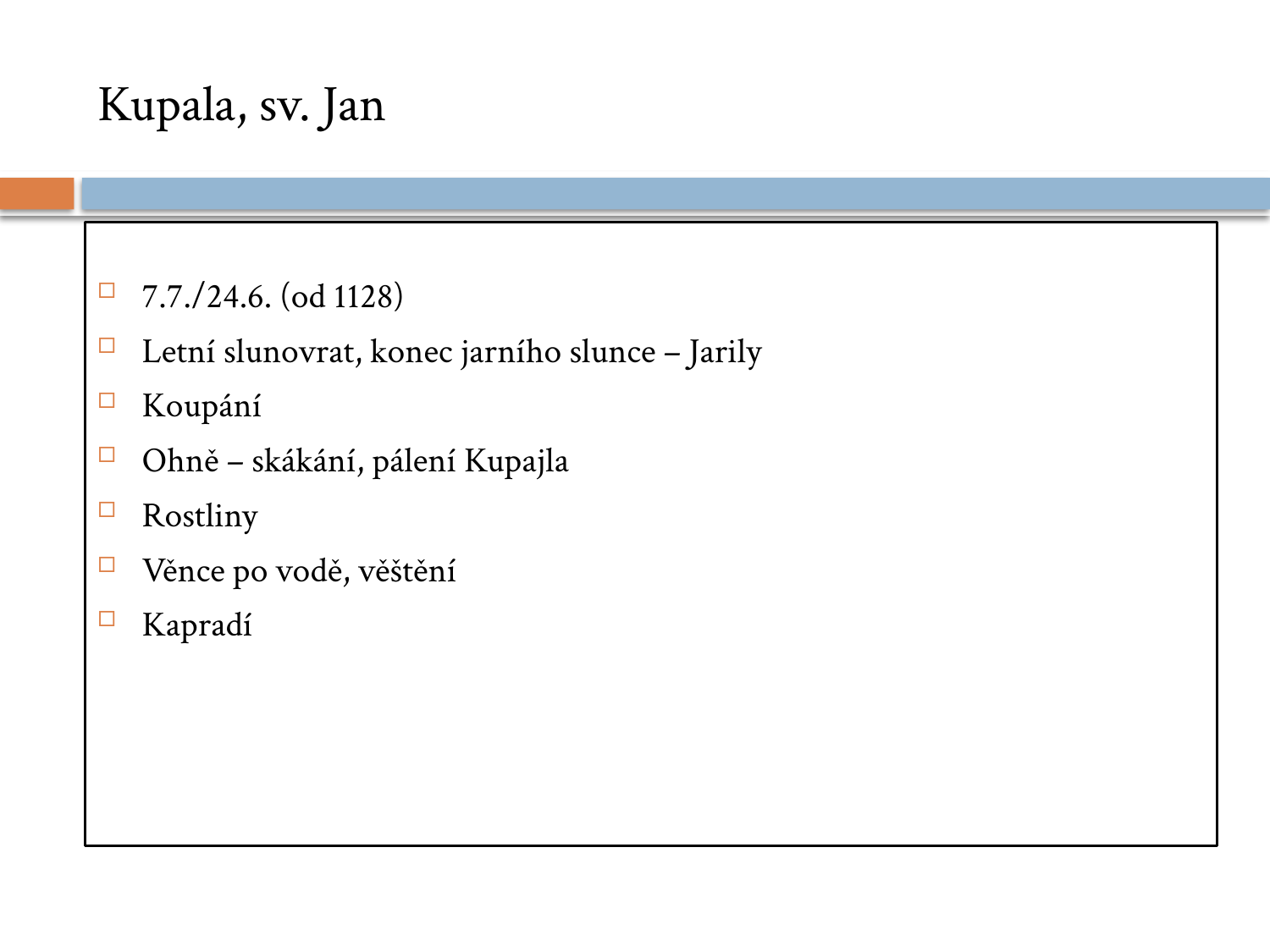

# Kupala, sv. Jan

7.7./24.6. (od 1128)
Letní slunovrat, konec jarního slunce – Jarily
Koupání
Ohně – skákání, pálení Kupajla
Rostliny
Věnce po vodě, věštění
Kapradí